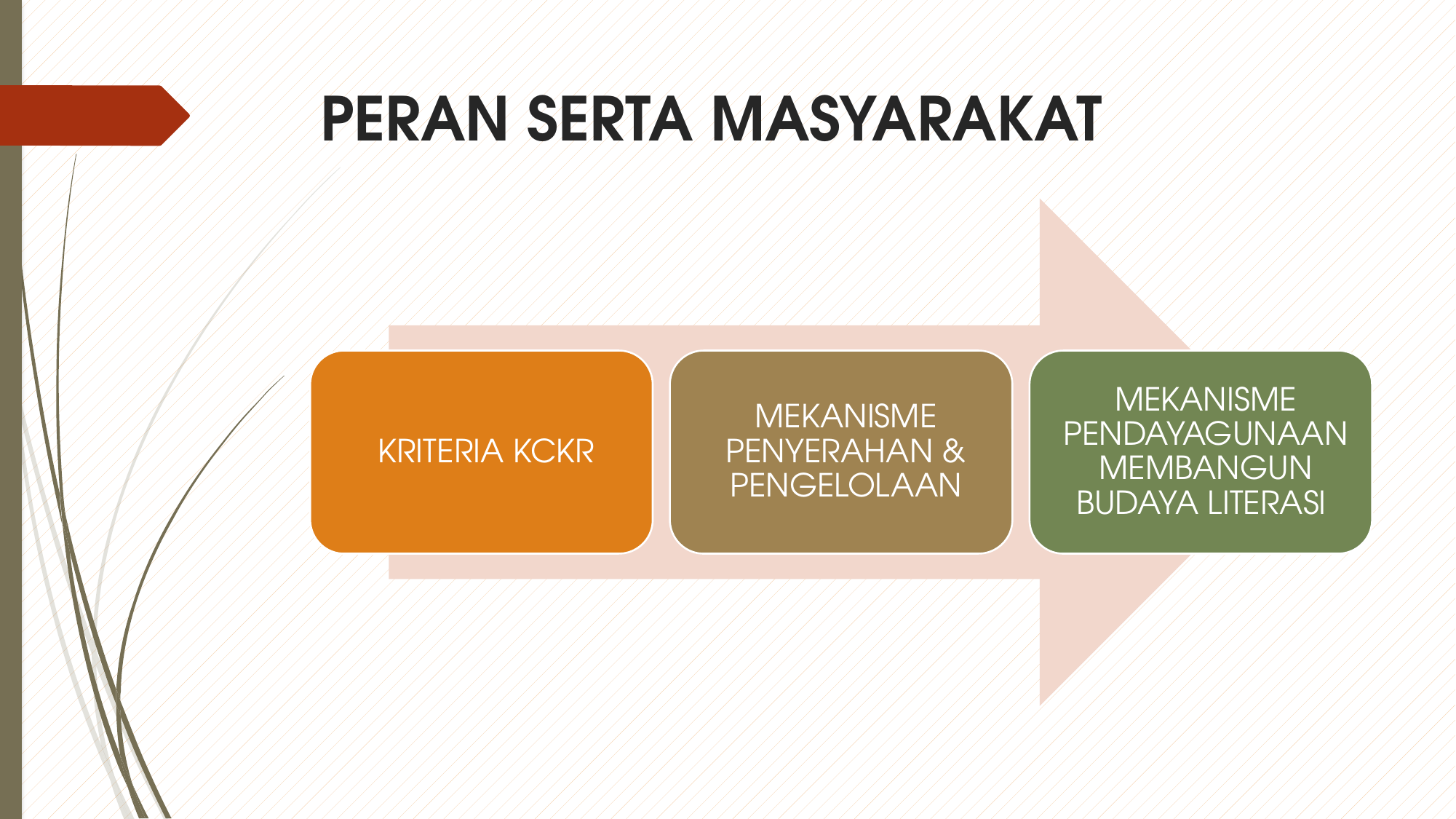

# PERAN SERTA MASYARAKAT
KRITERIA KCKR
MEKANISME PENYERAHAN & PENGELOLAAN
MEKANISME PENDAYAGUNAAN MEMBANGUN BUDAYA LITERASI